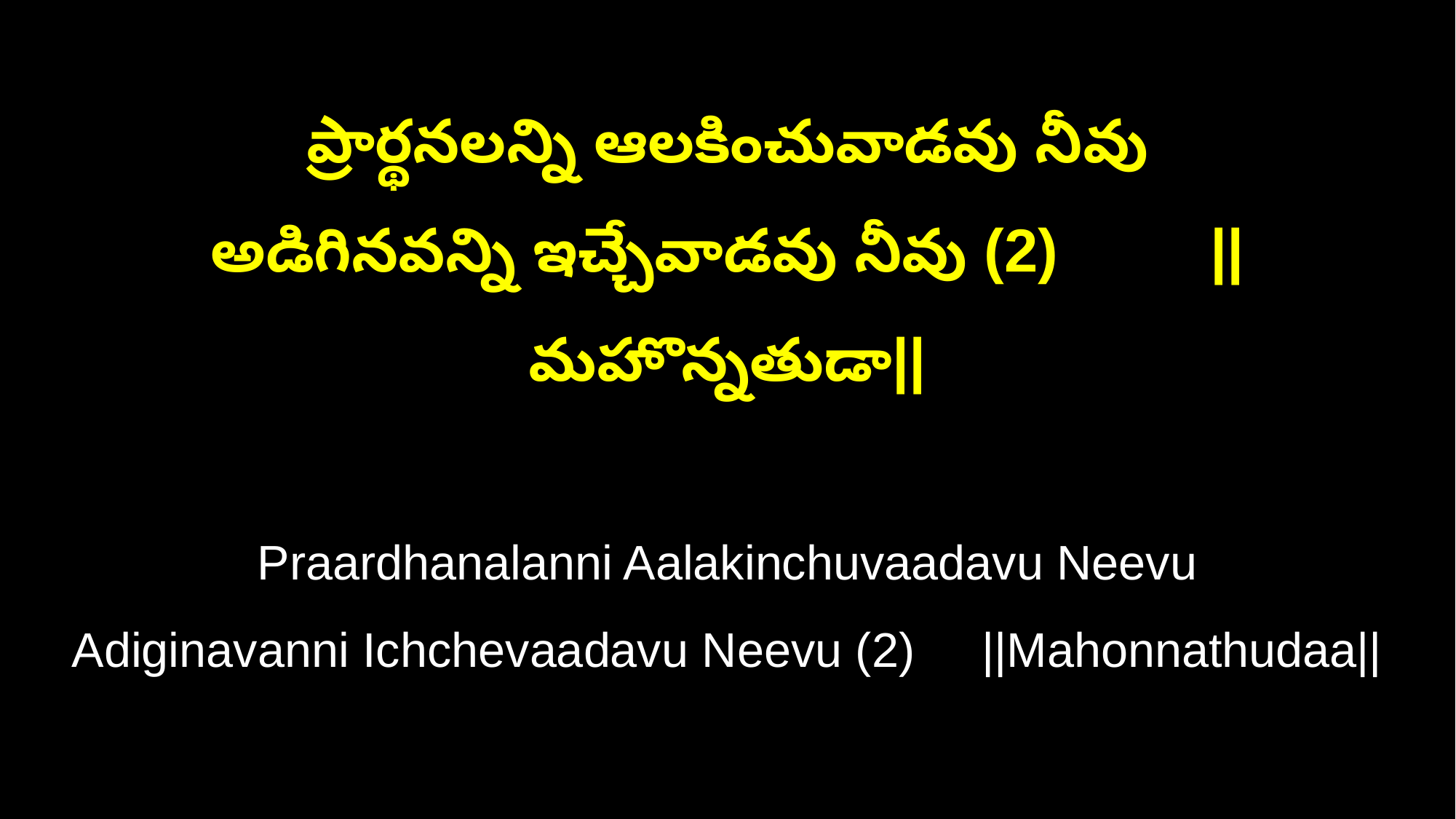

ప్రార్థనలన్ని ఆలకించువాడవు నీవు
అడిగినవన్ని ఇచ్చేవాడవు నీవు (2)         ||మహొన్నతుడా||
Praardhanalanni Aalakinchuvaadavu Neevu
Adiginavanni Ichchevaadavu Neevu (2)     ||Mahonnathudaa||